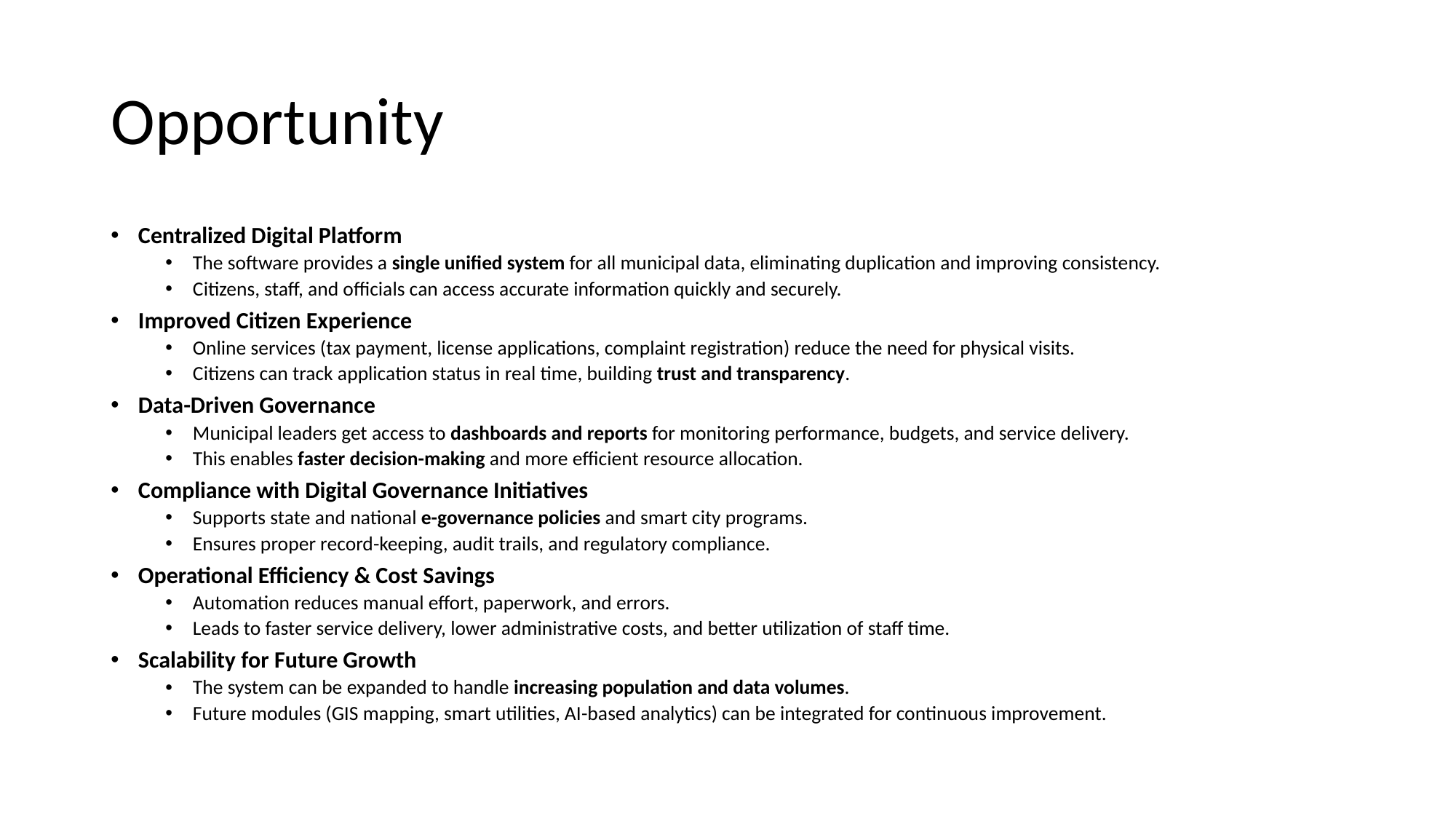

# Opportunity
Centralized Digital Platform
The software provides a single unified system for all municipal data, eliminating duplication and improving consistency.
Citizens, staff, and officials can access accurate information quickly and securely.
Improved Citizen Experience
Online services (tax payment, license applications, complaint registration) reduce the need for physical visits.
Citizens can track application status in real time, building trust and transparency.
Data-Driven Governance
Municipal leaders get access to dashboards and reports for monitoring performance, budgets, and service delivery.
This enables faster decision-making and more efficient resource allocation.
Compliance with Digital Governance Initiatives
Supports state and national e-governance policies and smart city programs.
Ensures proper record-keeping, audit trails, and regulatory compliance.
Operational Efficiency & Cost Savings
Automation reduces manual effort, paperwork, and errors.
Leads to faster service delivery, lower administrative costs, and better utilization of staff time.
Scalability for Future Growth
The system can be expanded to handle increasing population and data volumes.
Future modules (GIS mapping, smart utilities, AI-based analytics) can be integrated for continuous improvement.